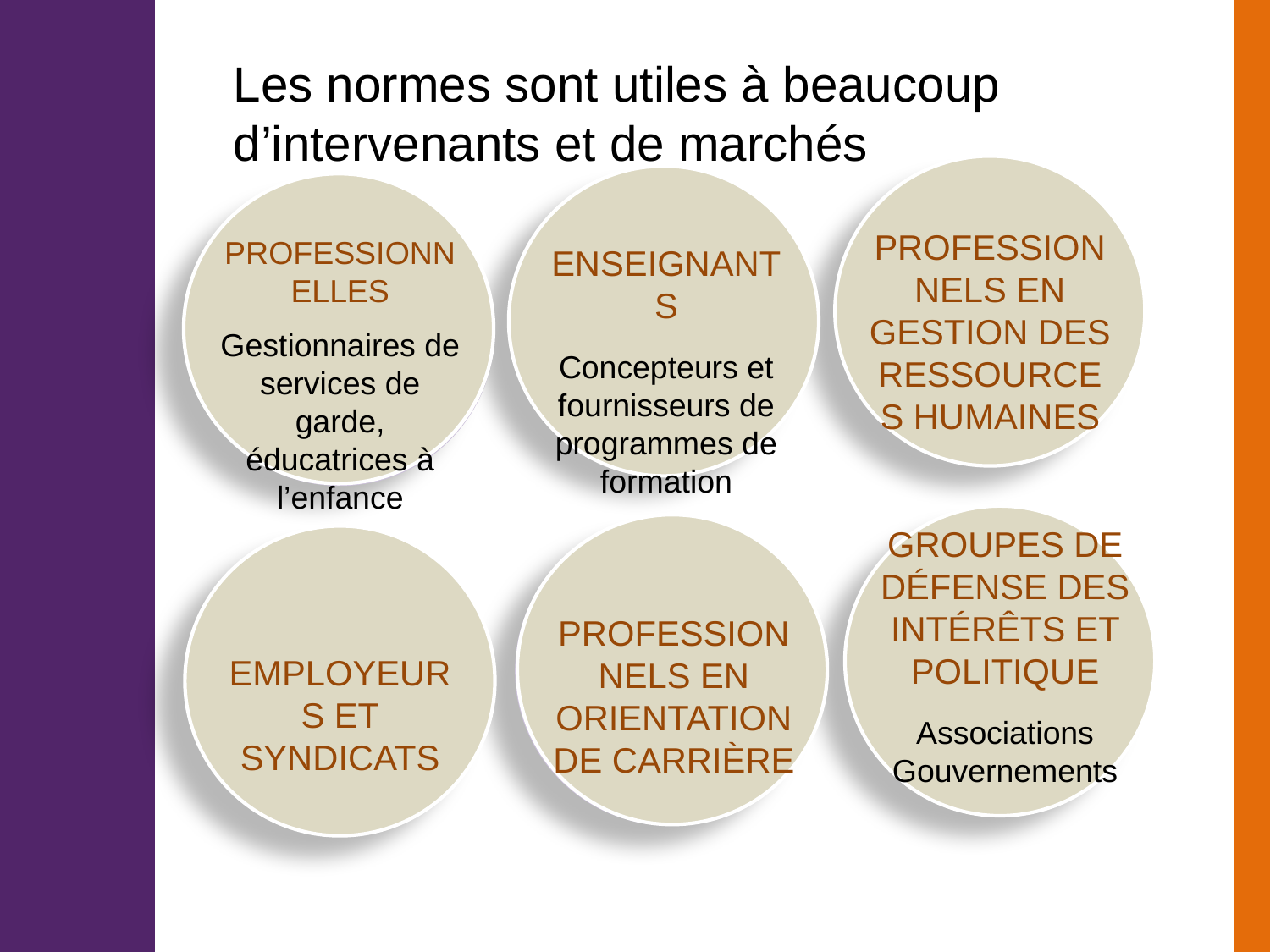

Les normes sont utiles à beaucoup d’intervenants et de marchés

PROFESSIONNELS EN GESTION DES RESSOURCES HUMAINES
PROFESSIONNELLES

Gestionnaires de services de garde,
éducatrices à l’enfance
ENSEIGNANTS

Concepteurs et fournisseurs de programmes de formation

GROUPES DE DÉFENSE DES INTÉRÊTS ET POLITIQUE

Associations
Gouvernements

PROFESSIONNELS EN ORIENTATION DE CARRIÈRE
EMPLOYEURS ET SYNDICATS